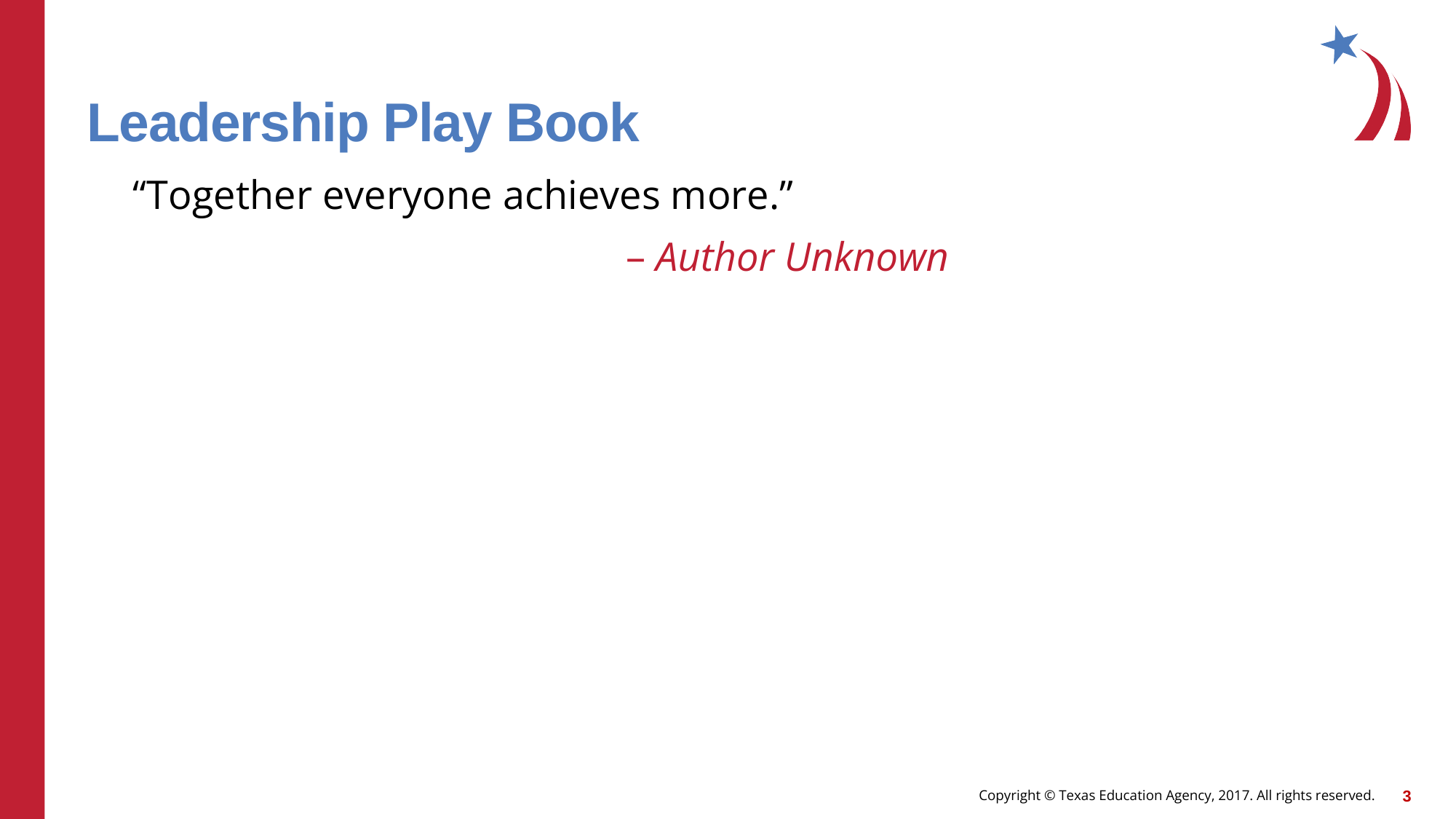

# Leadership Play Book
“Together everyone achieves more.”
		– Author Unknown